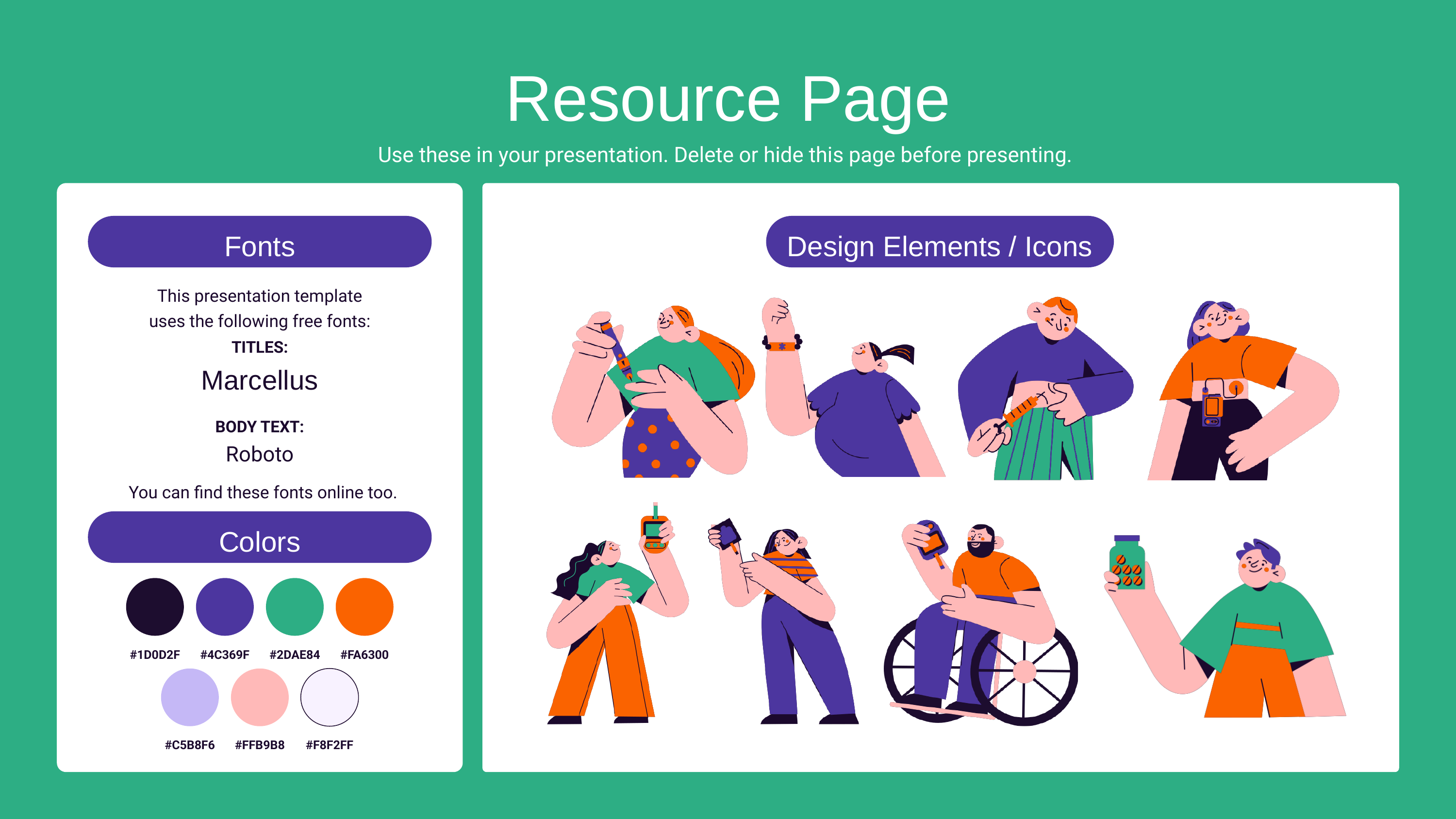

Resource Page
Use these in your presentation. Delete or hide this page before presenting.

Fonts

Design Elements / Icons
This presentation template
uses the following free fonts:

TITLES:
Marcellus
BODY TEXT:
Roboto
You can find these fonts online too.

Colors

#1D0D2F
#4C369F
#2DAE84
#FA6300

#C5B8F6
#FFB9B8
#F8F2FF